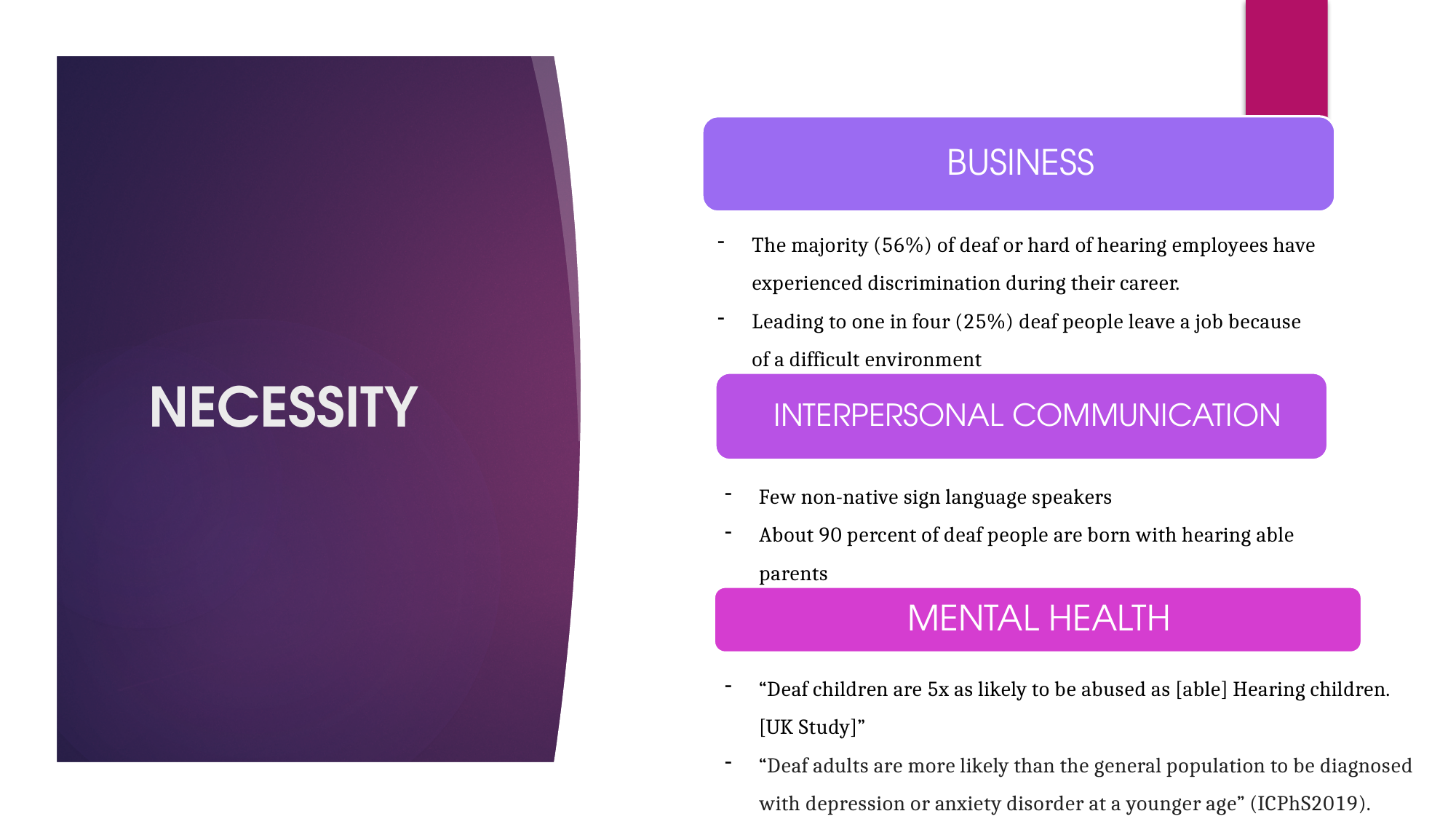

BUSINESS
 INTERPERSONAL COMMUNICATION
MENTAL HEALTH
# NECESSITY
The majority (56%) of deaf or hard of hearing employees have experienced discrimination during their career.
Leading to one in four (25%) deaf people leave a job because of a difficult environment
Few non-native sign language speakers
About 90 percent of deaf people are born with hearing able parents
“Deaf children are 5x as likely to be abused as [able] Hearing children. [UK Study]”
“Deaf adults are more likely than the general population to be diagnosed with depression or anxiety disorder at a younger age” (ICPhS2019).